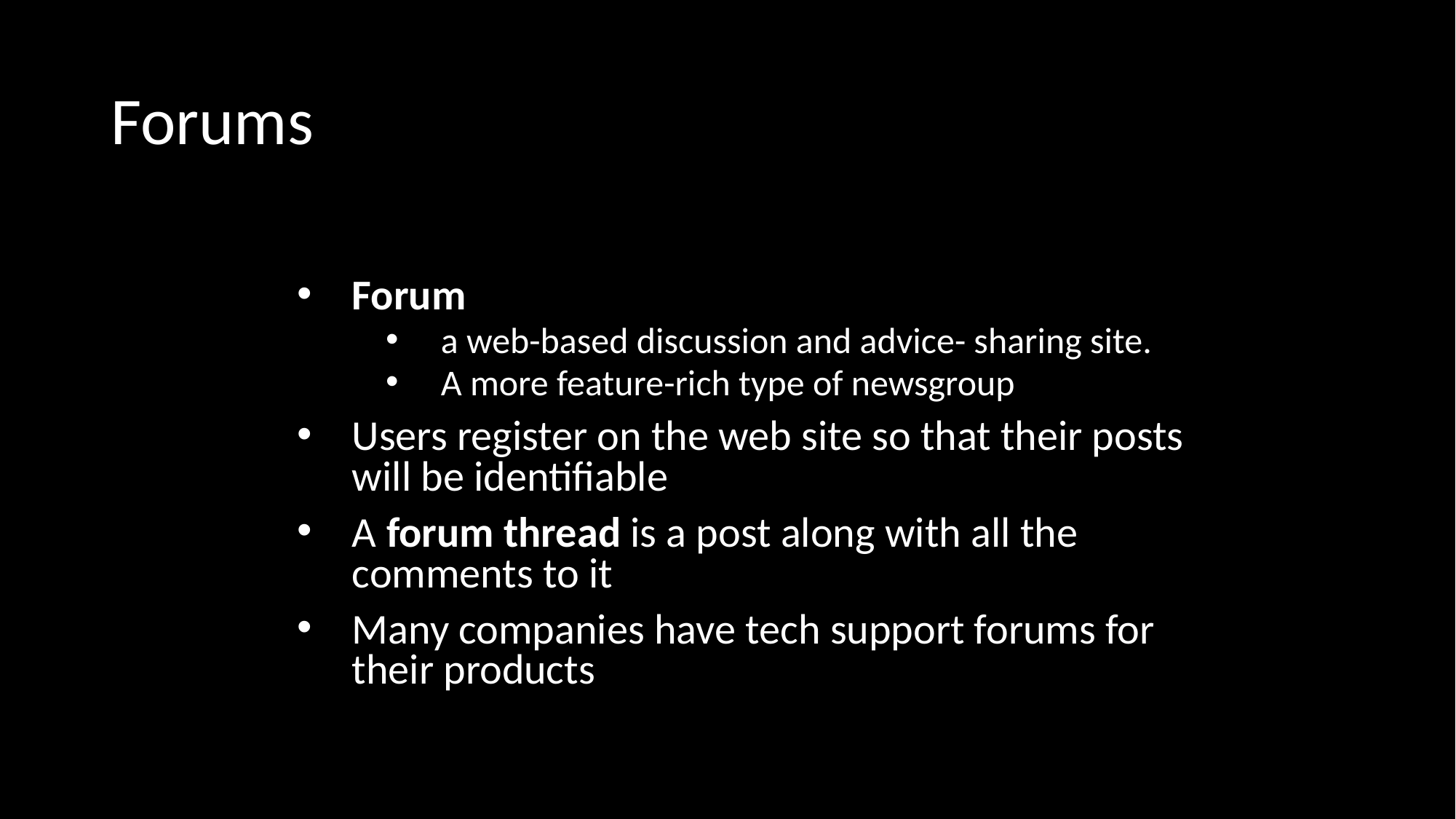

# Forums
Forum
a web-based discussion and advice- sharing site.
A more feature-rich type of newsgroup
Users register on the web site so that their posts will be identifiable
A forum thread is a post along with all the comments to it
Many companies have tech support forums for their products